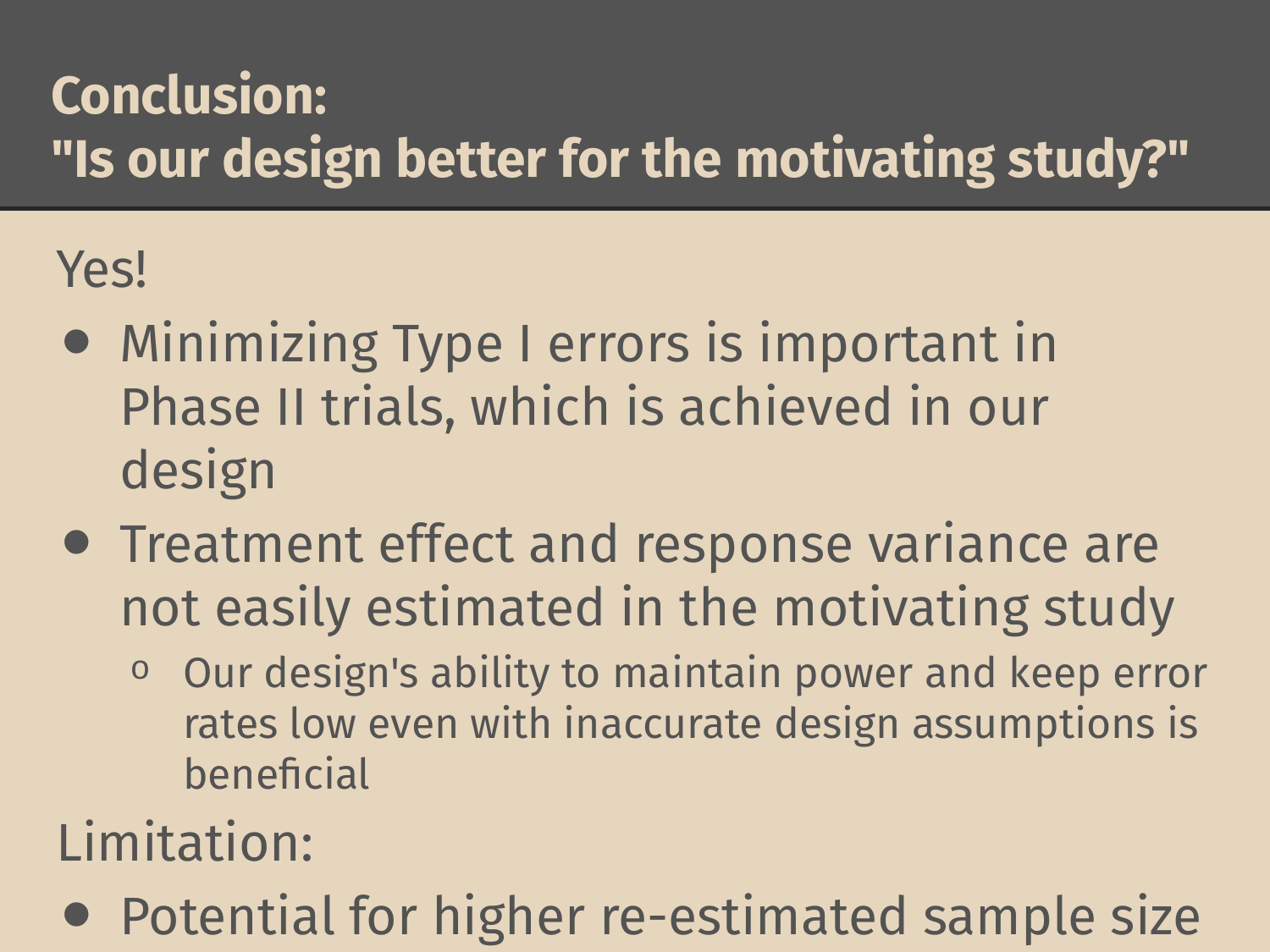

# Conclusion:
"Is our design better for the motivating study?"
Yes!
Minimizing Type I errors is important in Phase II trials, which is achieved in our design
Treatment effect and response variance are not easily estimated in the motivating study
Our design's ability to maintain power and keep error rates low even with inaccurate design assumptions is beneficial
Limitation:
Potential for higher re-estimated sample size may increase cost of trial